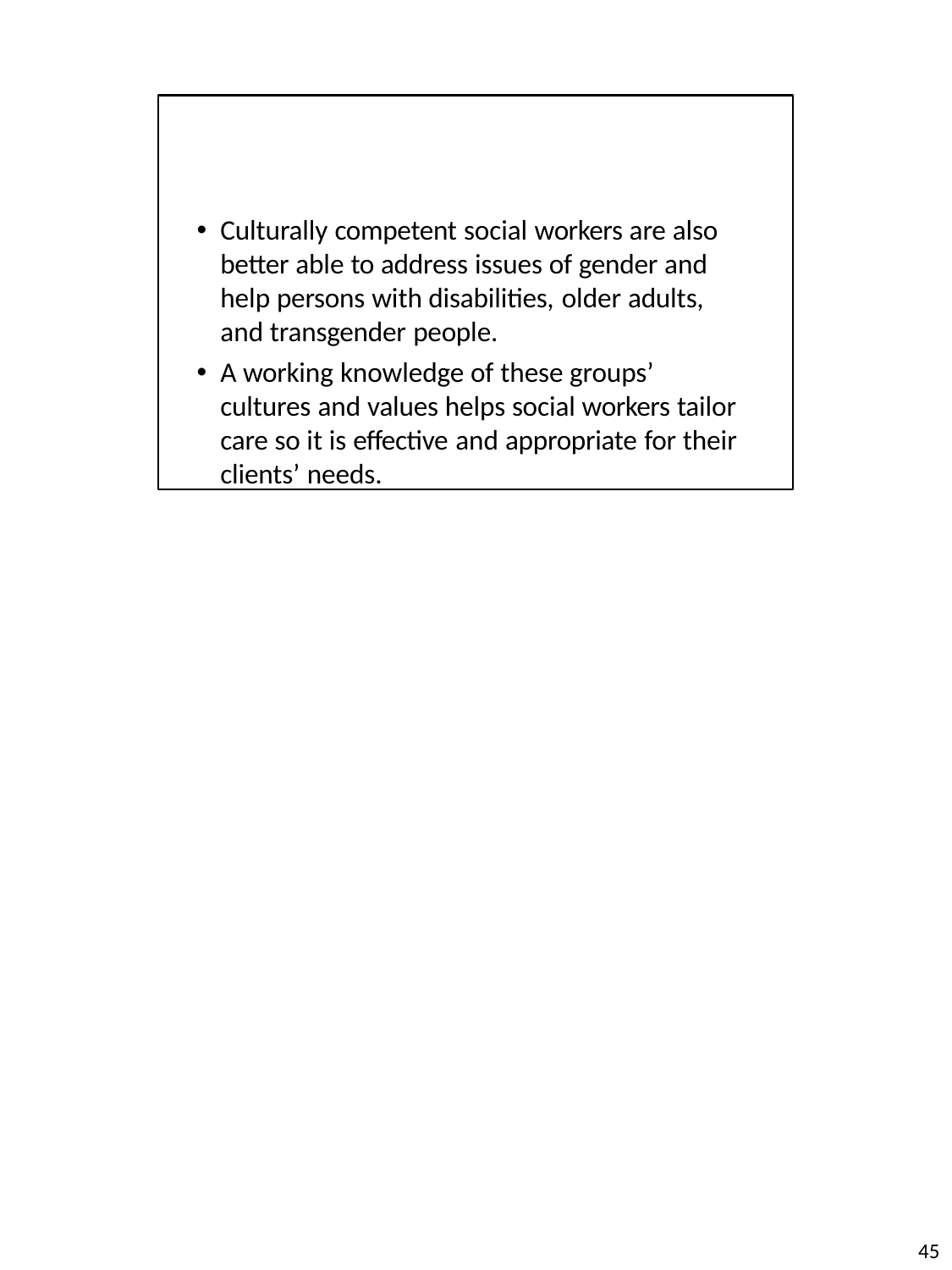

Culturally competent social workers are also  better able to address issues of gender and  help persons with disabilities, older adults,  and transgender people.
A working knowledge of these groups’  cultures and values helps social workers tailor  care so it is effective and appropriate for their  clients’ needs.
45